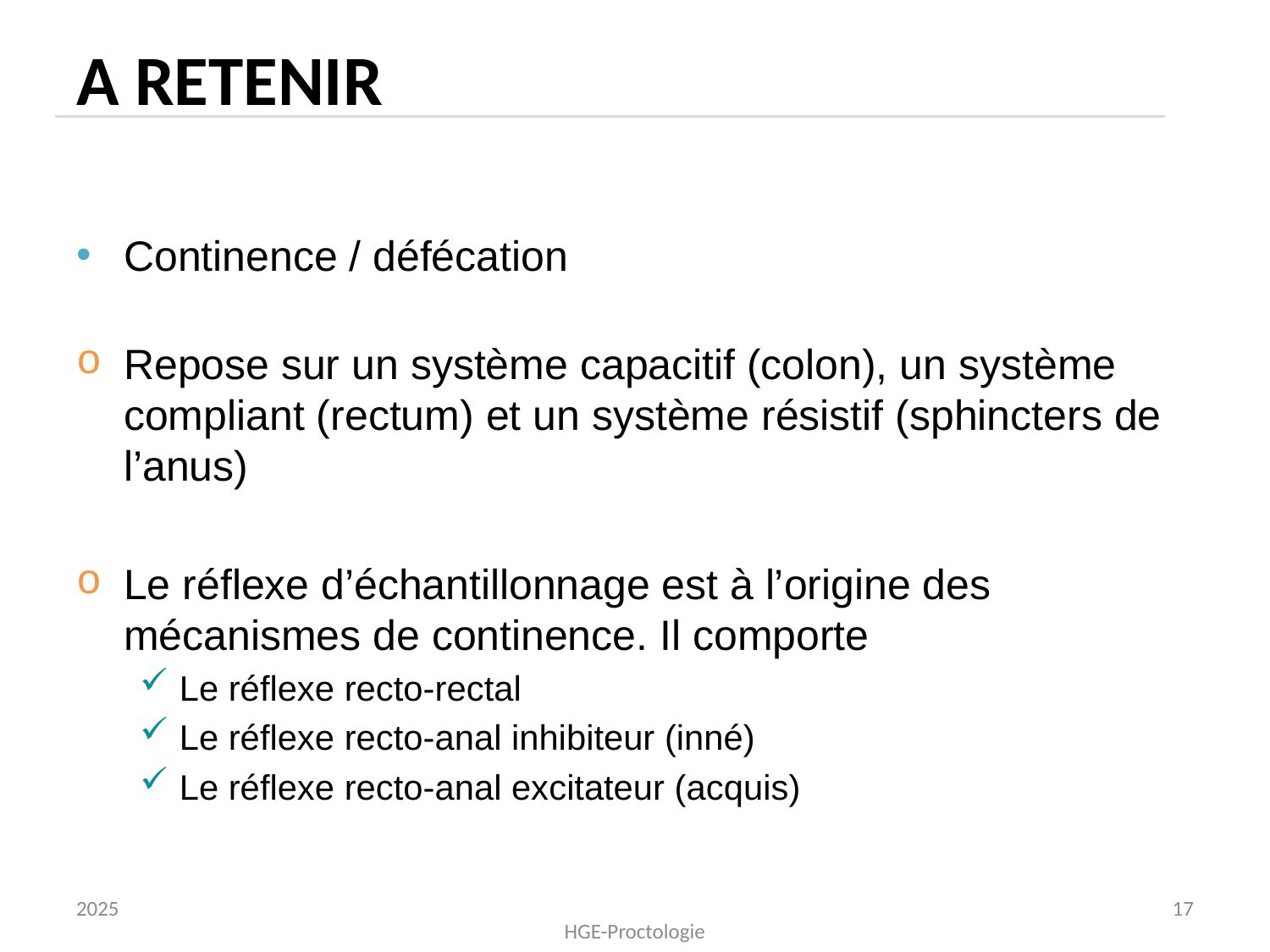

# A retenir
Continence / défécation

Repose sur un système capacitif (colon), un système compliant (rectum) et un système résistif (sphincters de l’anus)

Le réflexe d’échantillonnage est à l’origine des mécanismes de continence. Il comporte
Le réflexe recto-rectal
Le réflexe recto-anal inhibiteur (inné)
Le réflexe recto-anal excitateur (acquis)

2025
17
HGE-Proctologie